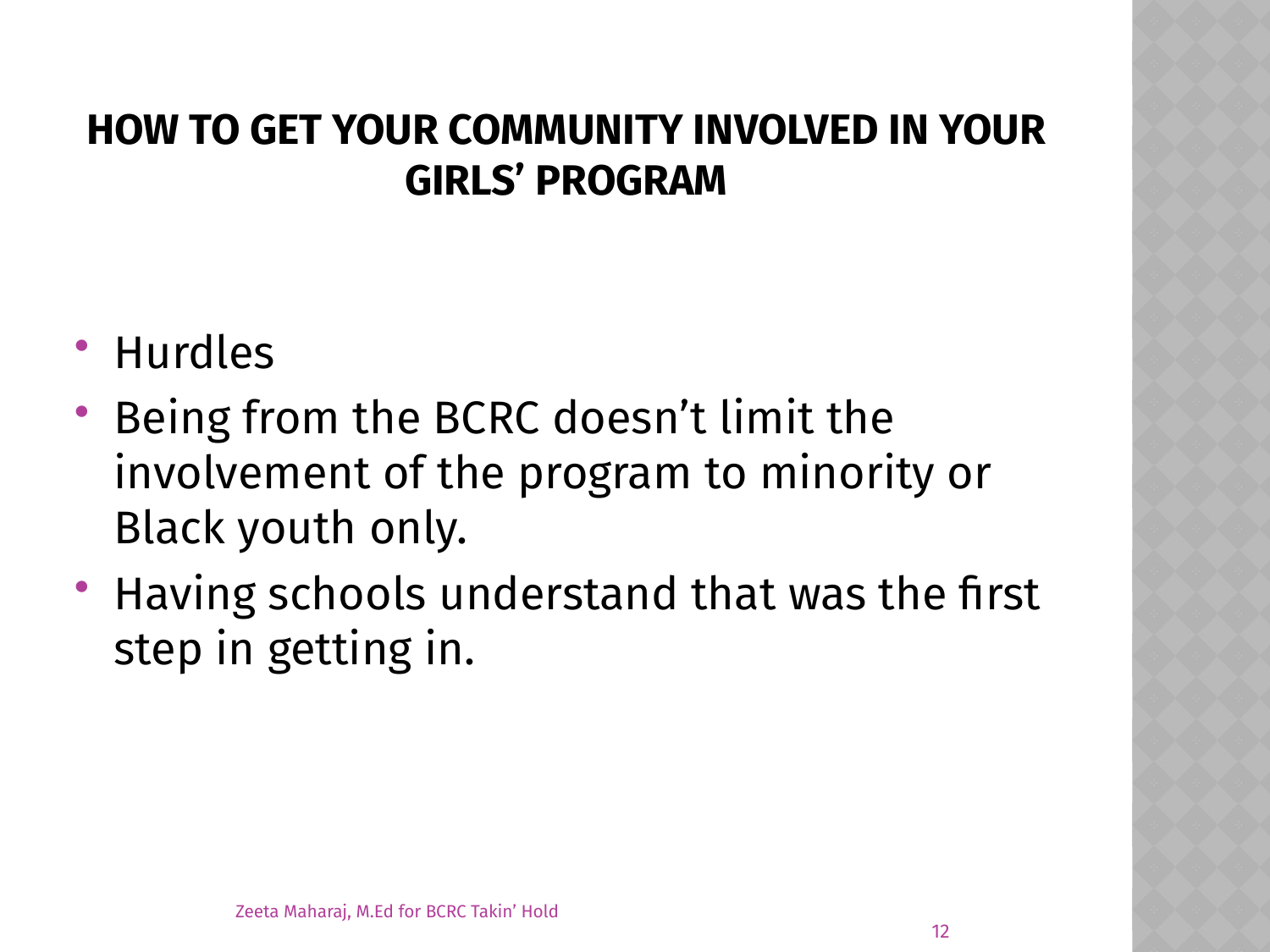

# How to get Your Community Involved in Your Girls’ Program
Hurdles
Being from the BCRC doesn’t limit the involvement of the program to minority or Black youth only.
Having schools understand that was the first step in getting in.

Zeeta Maharaj, M.Ed for BCRC Takin’ Hold

12